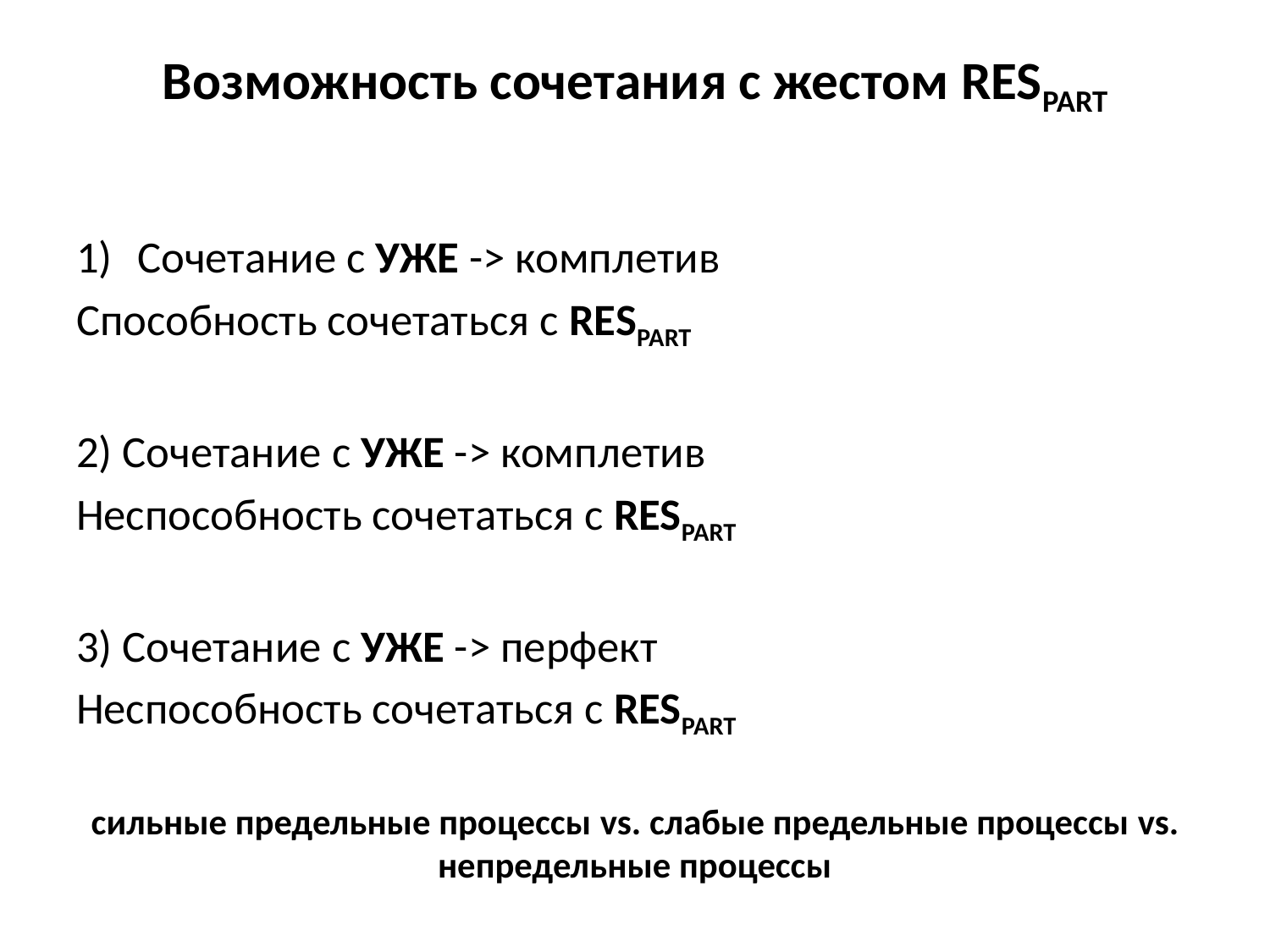

# Возможность сочетания с жестом respart
Сочетание с уже -> комплетив
Способность сочетаться с respart

2) Сочетание с уже -> комплетив
Неспособность сочетаться с respart

3) Сочетание с уже -> перфект
Неспособность сочетаться с respart

сильные предельные процессы vs. слабые предельные процессы vs. непредельные процессы